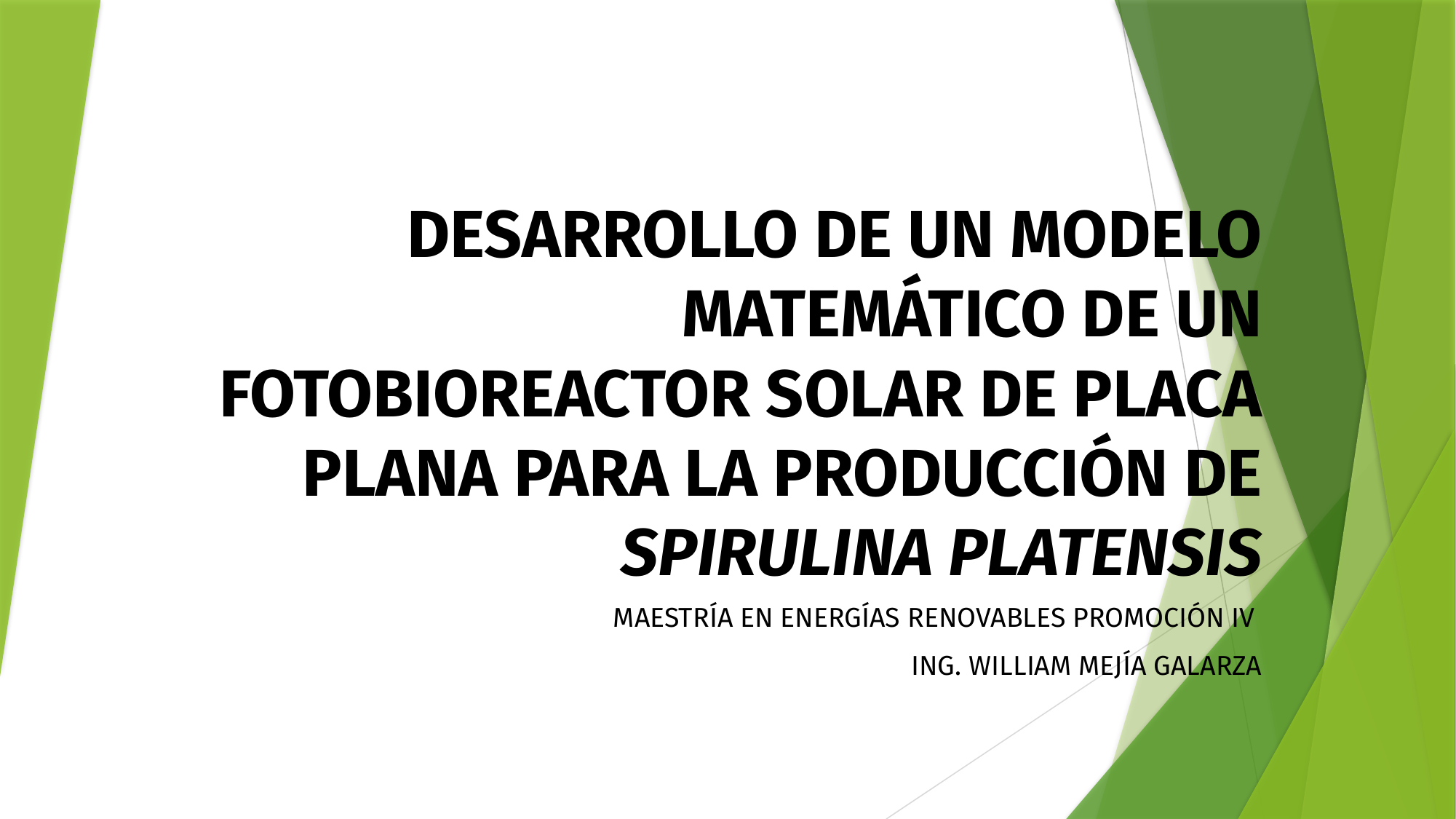

# DESARROLLO DE UN MODELO MATEMÁTICO DE UN FOTOBIOREACTOR SOLAR DE PLACA PLANA PARA LA PRODUCCIÓN DE SPIRULINA PLATENSIS
MAESTRÍA EN ENERGÍAS RENOVABLES PROMOCIÓN IV
ING. WILLIAM MEJÍA GALARZA